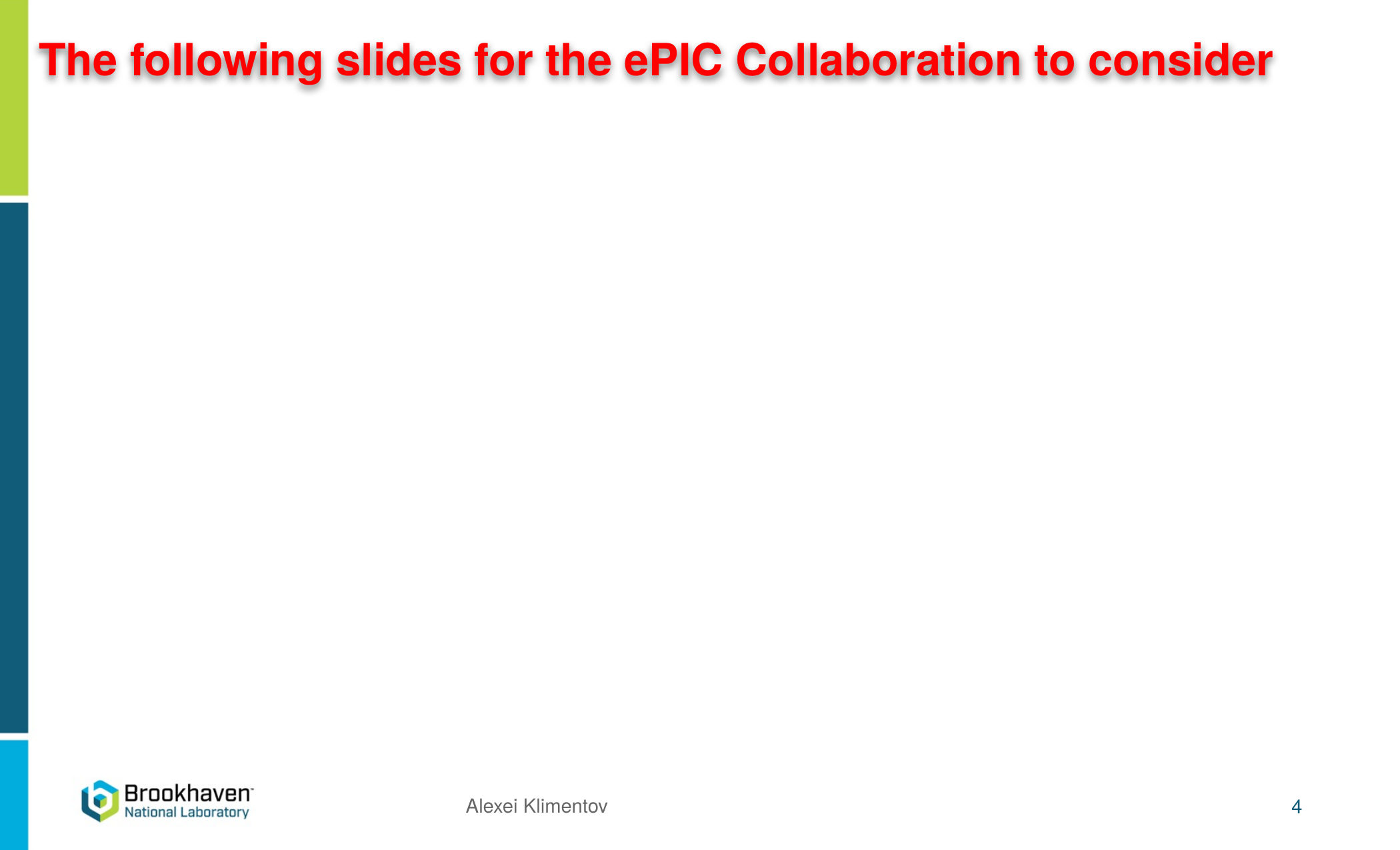

# The following slides for the ePIC Collaboration to consider

 4